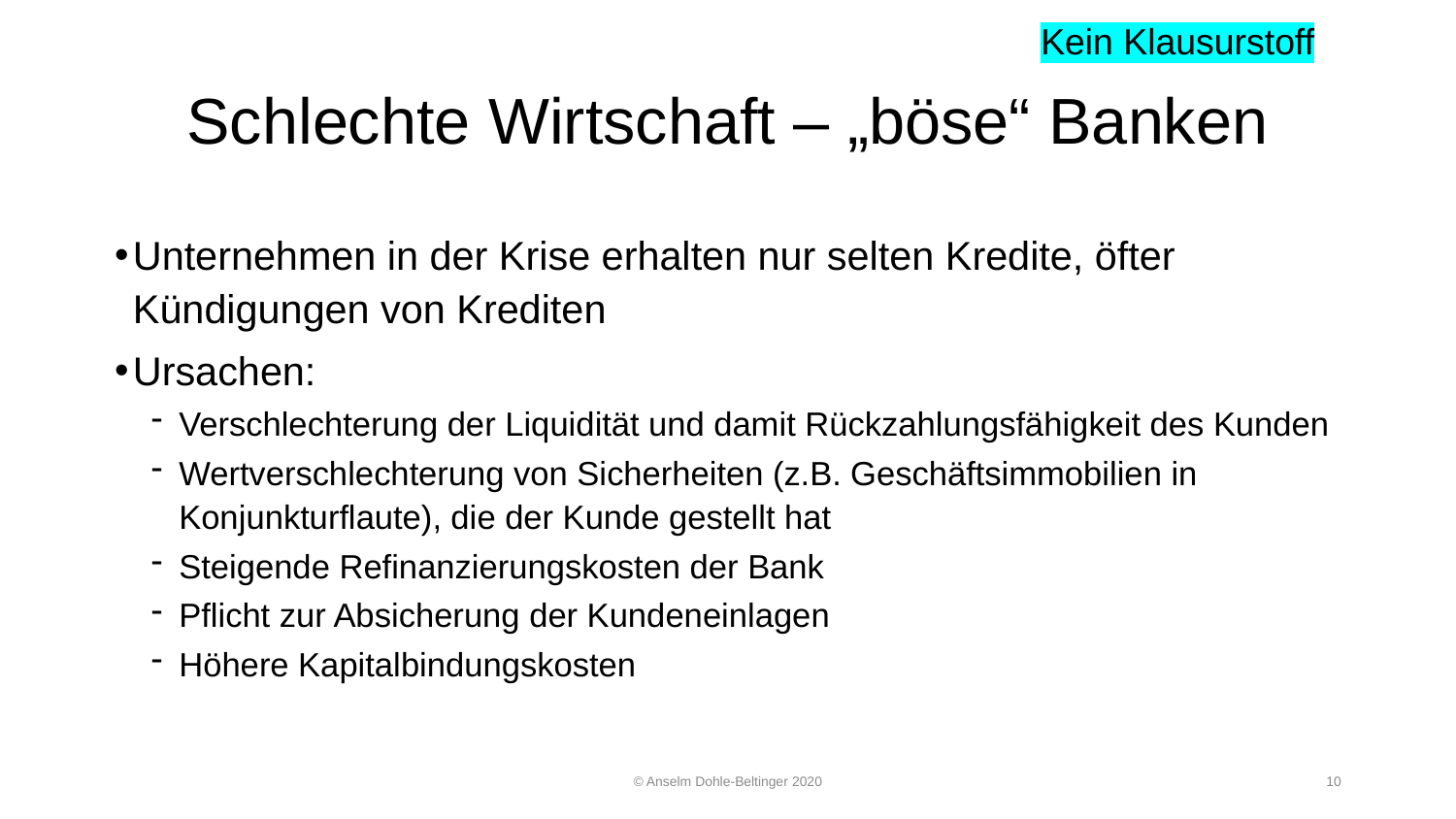

Kein Klausurstoff
# Schlechte Wirtschaft – „böse“ Banken
Unternehmen in der Krise erhalten nur selten Kredite, öfter Kündigungen von Krediten
Ursachen:
Verschlechterung der Liquidität und damit Rückzahlungsfähigkeit des Kunden
Wertverschlechterung von Sicherheiten (z.B. Geschäftsimmobilien in Konjunkturflaute), die der Kunde gestellt hat
Steigende Refinanzierungskosten der Bank
Pflicht zur Absicherung der Kundeneinlagen
Höhere Kapitalbindungskosten
© Anselm Dohle-Beltinger 2020
10